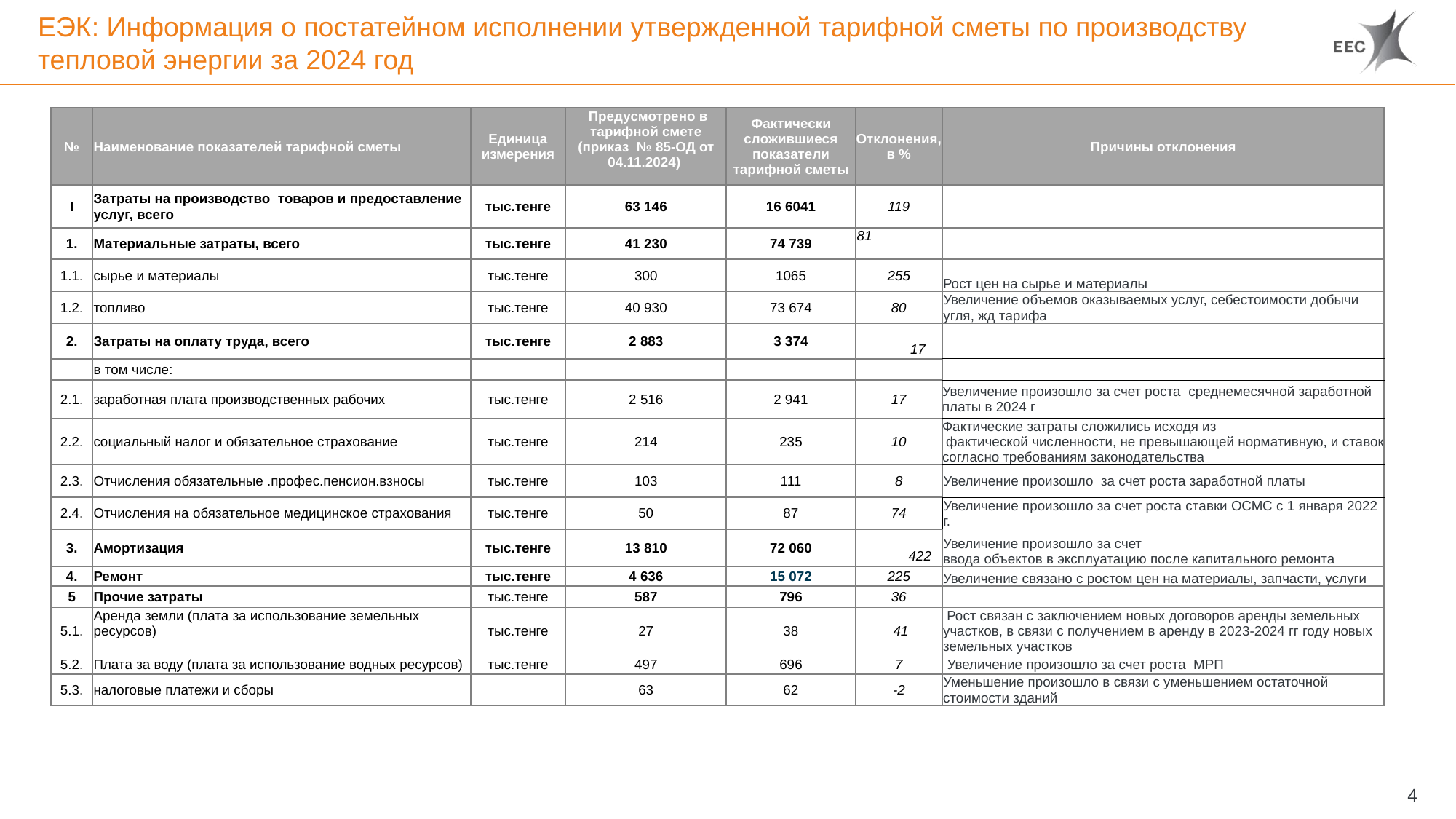

# ЕЭК: Информация о постатейном исполнении утвержденной тарифной сметы по производству тепловой энергии за 2024 год
| № | Наименование показателей тарифной сметы | Единица измерения | Предусмотрено в тарифной смете (приказ № 85-ОД от 04.11.2024) | Фактически сложившиеся показатели тарифной сметы | Отклонения, в % | Причины отклонения |
| --- | --- | --- | --- | --- | --- | --- |
| I | Затраты на производство товаров и предоставление услуг, всего | тыс.тенге | 63 146 | 16 6041 | 119 |  |
| 1. | Материальные затраты, всего | тыс.тенге | 41 230 | 74 739 | 81 |  |
| 1.1. | сырье и материалы | тыс.тенге | 300 | 1065 | 255 | Рост цен на сырье и материалы |
| 1.2. | топливо | тыс.тенге | 40 930 | 73 674 | 80 | Увеличение объемов оказываемых услуг, себестоимости добычи угля, жд тарифа |
| 2. | Затраты на оплату труда, всего | тыс.тенге | 2 883 | 3 374 | 17 |  |
|  | в том числе: |  |  |  |  |  |
| 2.1. | заработная плата производственных рабочих | тыс.тенге | 2 516 | 2 941 | 17 | Увеличение произошло за счет роста среднемесячной заработной платы в 2024 г |
| 2.2. | социальный налог и обязательное страхование | тыс.тенге | 214 | 235 | 10 | Фактические затраты сложились исходя из фактической численности, не превышающей нормативную, и ставок согласно требованиям законодательства |
| 2.3. | Отчисления обязательные .профес.пенсион.взносы | тыс.тенге | 103 | 111 | 8 | Увеличение произошло за счет роста заработной платы |
| 2.4. | Отчисления на обязательное медицинское страхования | тыс.тенге | 50 | 87 | 74 | Увеличение произошло за счет роста ставки ОСМС с 1 января 2022 г. |
| 3. | Амортизация | тыс.тенге | 13 810 | 72 060 | 422 | Увеличение произошло за счет ввода объектов в эксплуатацию после капитального ремонта |
| 4. | Ремонт | тыс.тенге | 4 636 | 15 072 | 225 | Увеличение связано с ростом цен на материалы, запчасти, услуги |
| 5 | Прочие затраты | тыс.тенге | 587 | 796 | 36 |  |
| 5.1. | Аренда земли (плата за использование земельных ресурсов) | тыс.тенге | 27 | 38 | 41 | Рост связан с заключением новых договоров аренды земельных участков, в связи с получением в аренду в 2023-2024 гг году новых земельных участков |
| 5.2. | Плата за воду (плата за использование водных ресурсов) | тыс.тенге | 497 | 696 | 7 | Увеличение произошло за счет роста МРП |
| 5.3. | налоговые платежи и сборы |  | 63 | 62 | -2 | Уменьшение произошло в связи с уменьшением остаточной стоимости зданий |